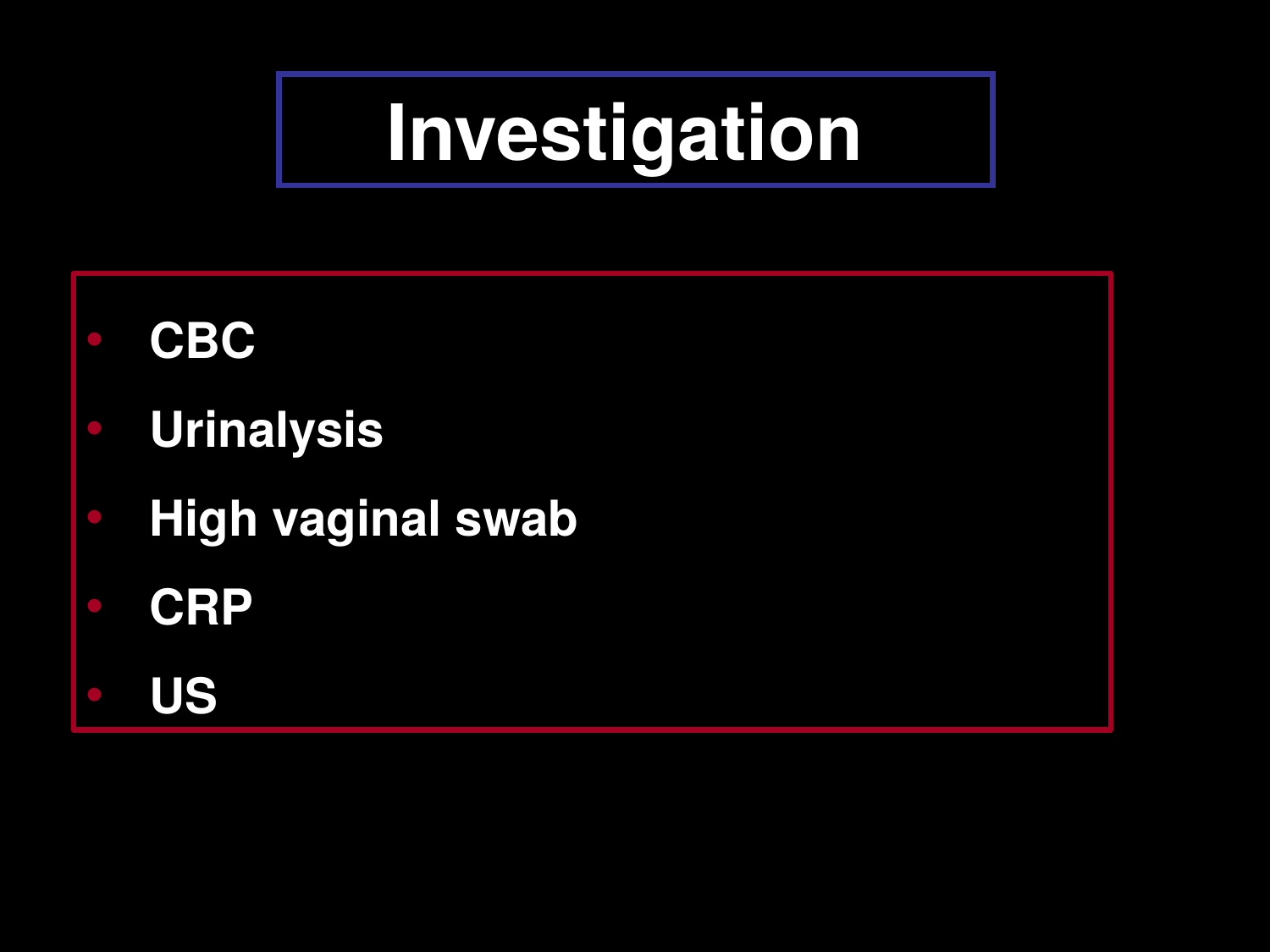

# Investigation
CBC
Urinalysis
High vaginal swab
CRP
US